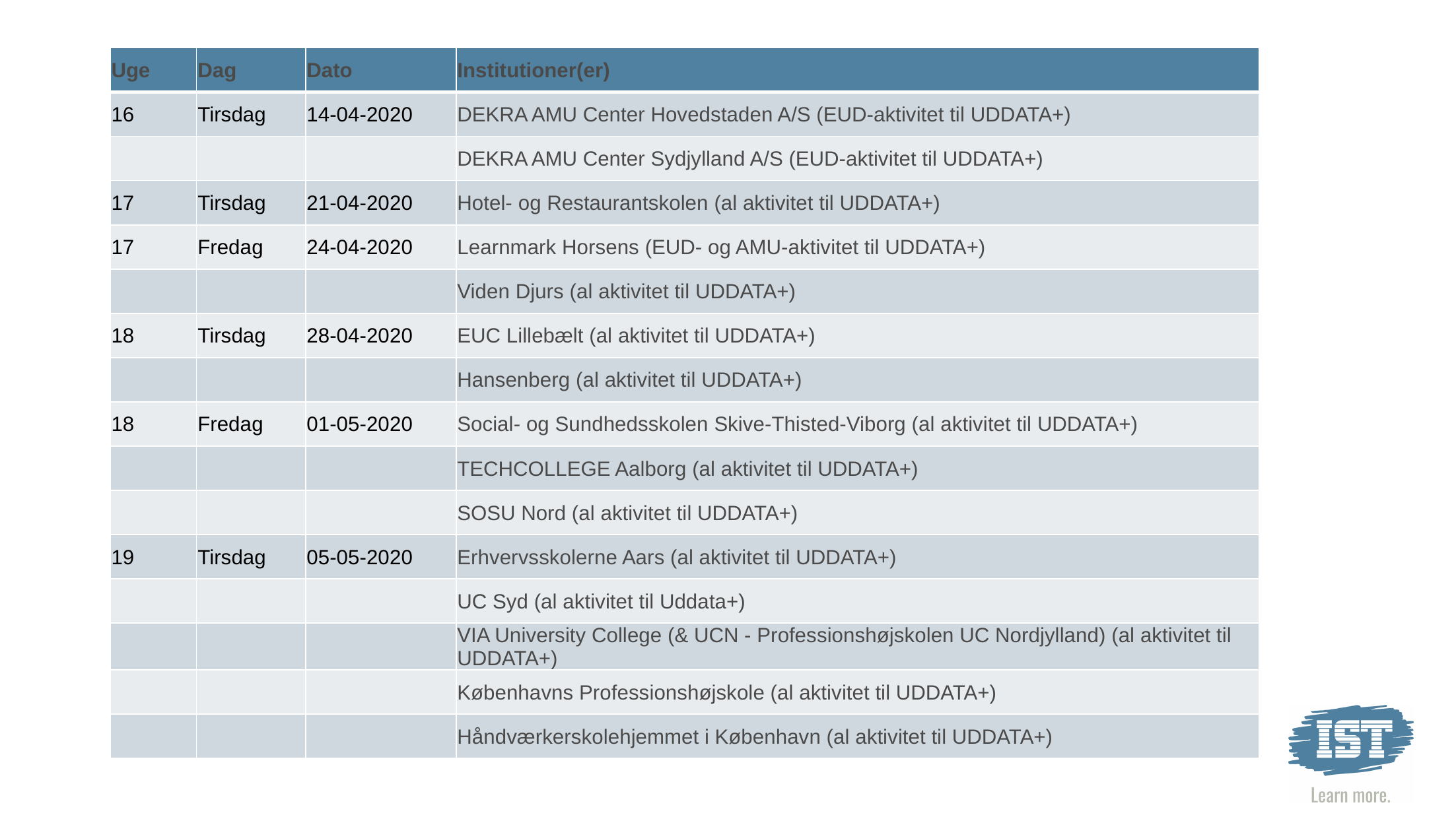

| Uge | Dag | Dato | Institutioner(er) |
| --- | --- | --- | --- |
| 16 | Tirsdag | 14-04-2020 | DEKRA AMU Center Hovedstaden A/S (EUD-aktivitet til UDDATA+) |
|  |  |  | DEKRA AMU Center Sydjylland A/S (EUD-aktivitet til UDDATA+) |
| 17 | Tirsdag | 21-04-2020 | Hotel- og Restaurantskolen (al aktivitet til UDDATA+) |
| 17 | Fredag | 24-04-2020 | Learnmark Horsens (EUD- og AMU-aktivitet til UDDATA+) |
|  |  |  | Viden Djurs (al aktivitet til UDDATA+) |
| 18 | Tirsdag | 28-04-2020 | EUC Lillebælt (al aktivitet til UDDATA+) |
|  |  |  | Hansenberg (al aktivitet til UDDATA+) |
| 18 | Fredag | 01-05-2020 | Social- og Sundhedsskolen Skive-Thisted-Viborg (al aktivitet til UDDATA+) |
|  |  |  | TECHCOLLEGE Aalborg (al aktivitet til UDDATA+) |
|  |  |  | SOSU Nord (al aktivitet til UDDATA+) |
| 19 | Tirsdag | 05-05-2020 | Erhvervsskolerne Aars (al aktivitet til UDDATA+) |
|  |  |  | UC Syd (al aktivitet til Uddata+) |
|  |  |  | VIA University College (& UCN - Professionshøjskolen UC Nordjylland) (al aktivitet til UDDATA+) |
|  |  |  | Københavns Professionshøjskole (al aktivitet til UDDATA+) |
|  |  |  | Håndværkerskolehjemmet i København (al aktivitet til UDDATA+) |